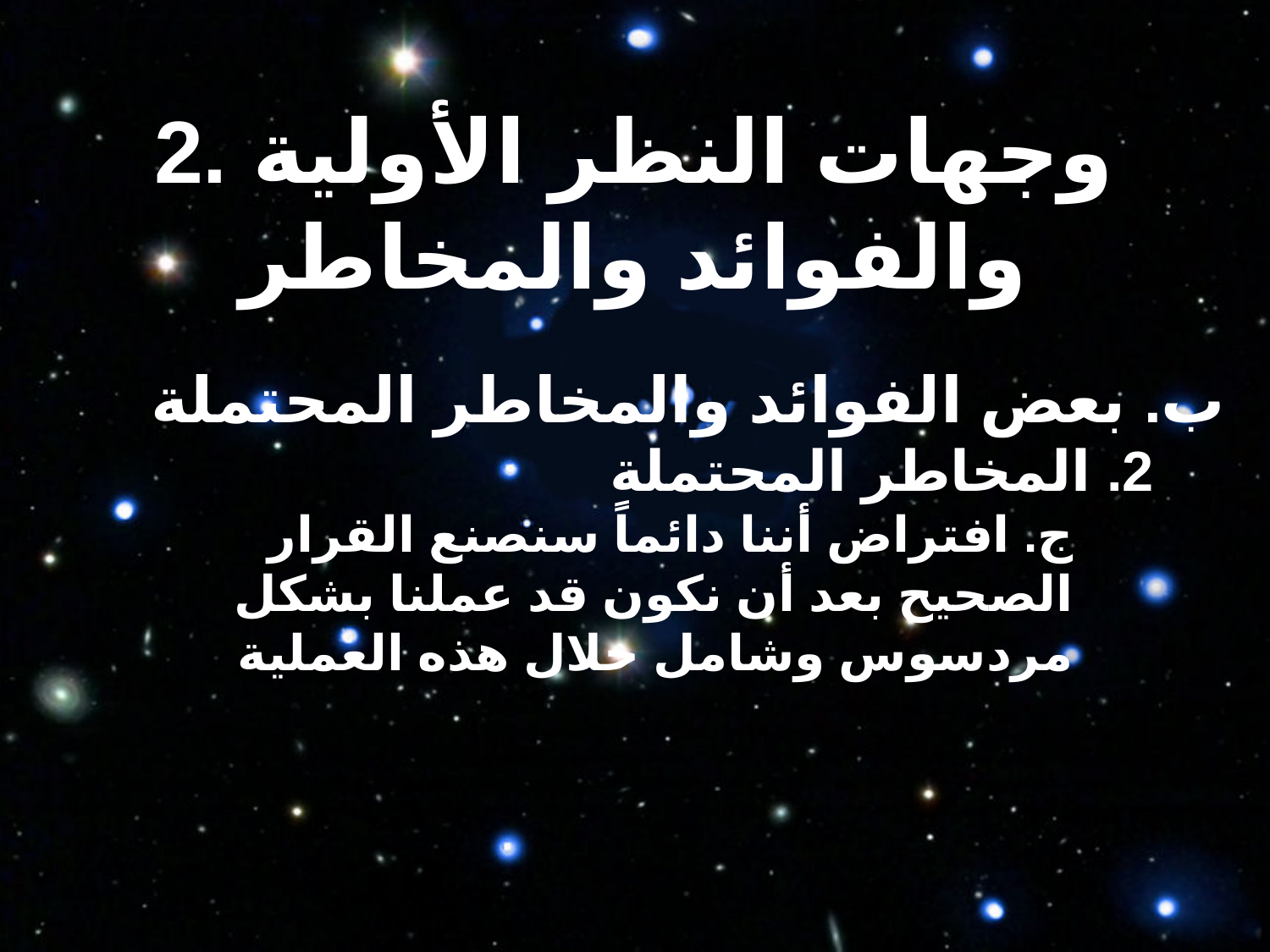

2. وجهات النظر الأولية والفوائد والمخاطر

ب. بعض الفوائد والمخاطر المحتملة
2. المخاطر المحتملة
ج. افتراض أننا دائماً سنصنع القرار الصحيح بعد أن نكون قد عملنا بشكل مردسوس وشامل خلال هذه العملية